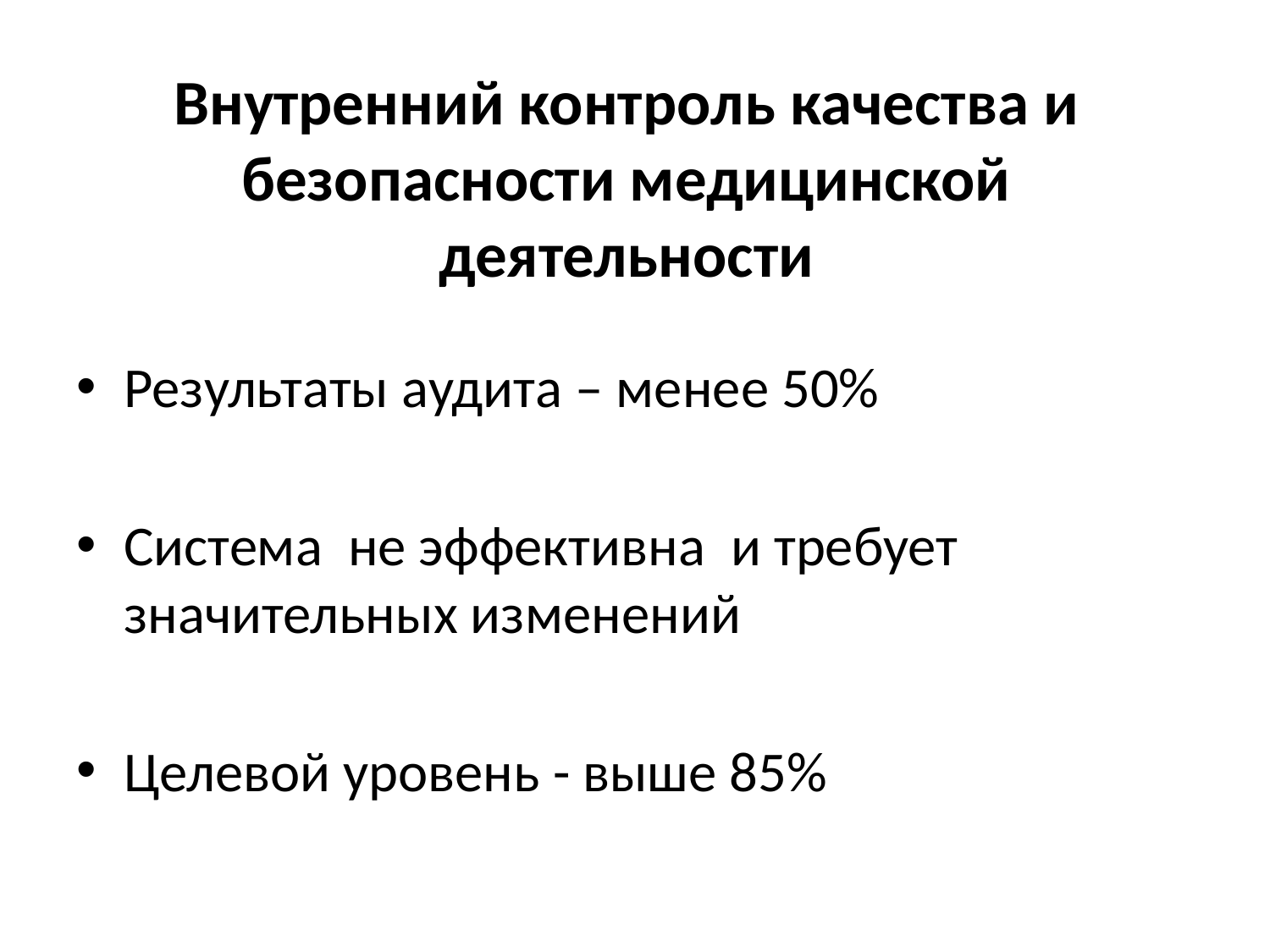

# Внутренний контроль качества и безопасности медицинской деятельности

Результаты аудита – менее 50%

Система  не эффективна  и требует значительных изменений

Целевой уровень - выше 85%